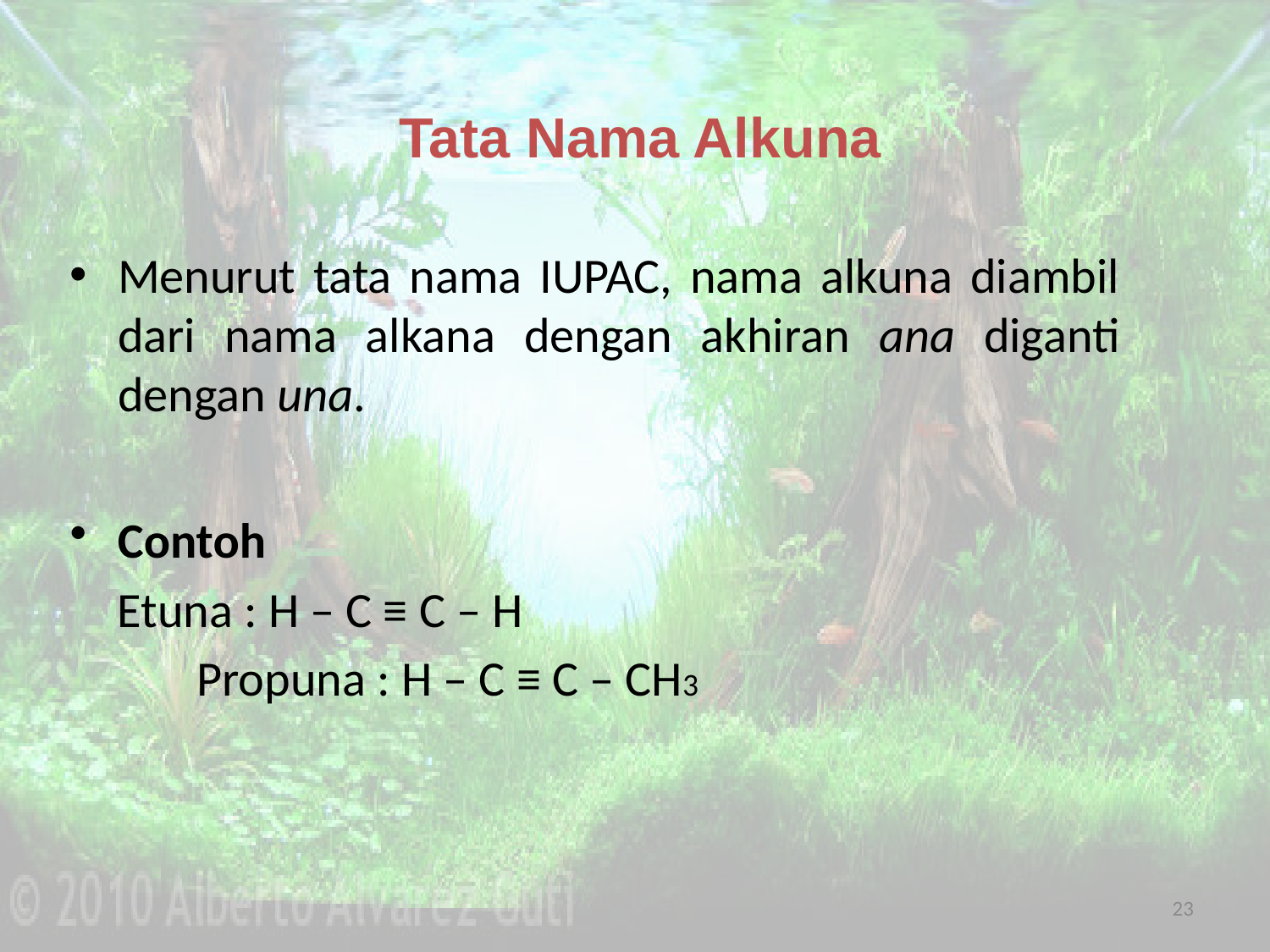

Tata Nama Alkuna
Menurut tata nama IUPAC, nama alkuna diambil dari nama alkana dengan akhiran ana diganti dengan una.
Contoh
	Etuna : H – C ≡ C – H
	Propuna : H – C ≡ C – CH3
23